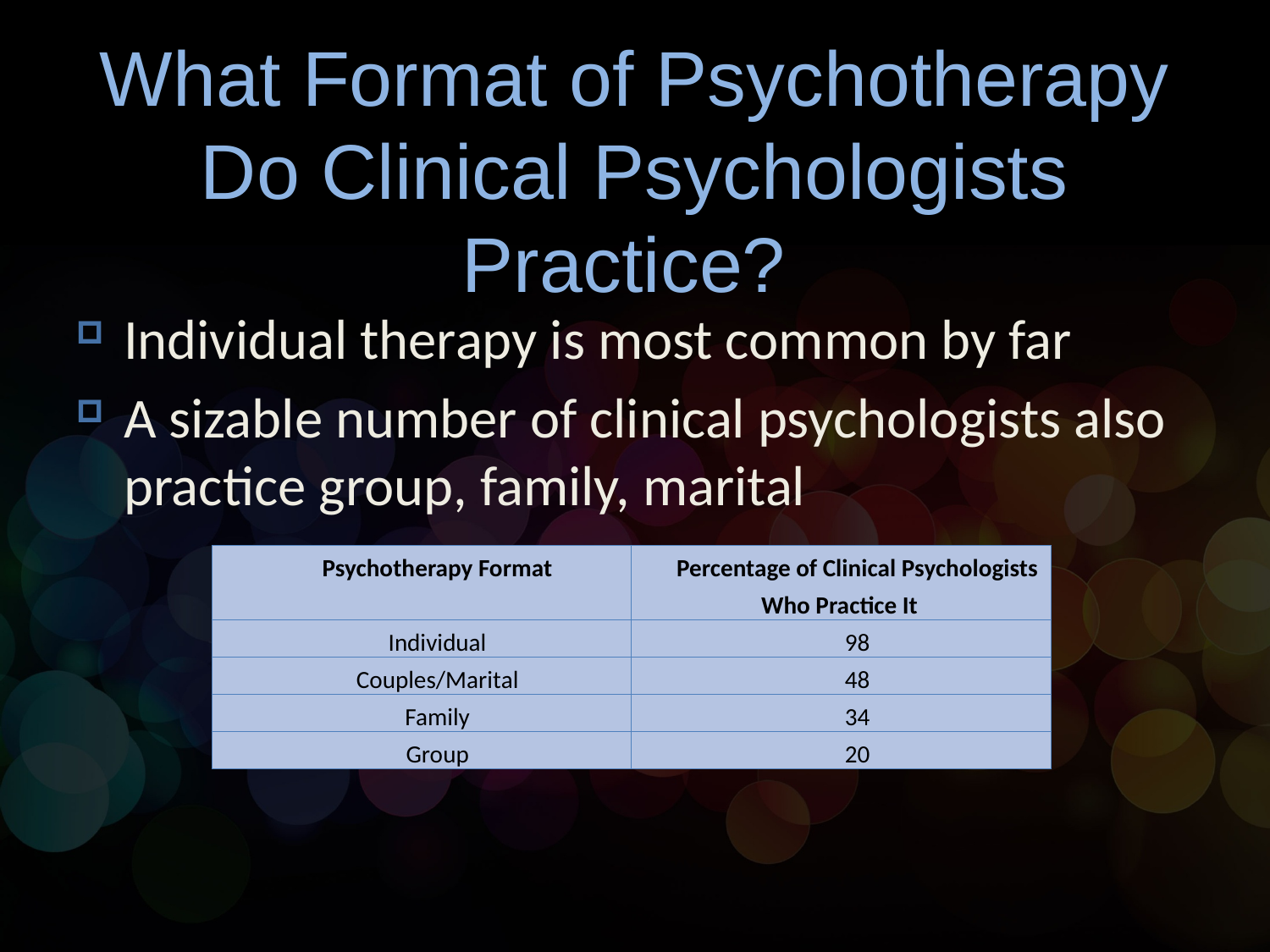

# What Format of Psychotherapy Do Clinical Psychologists Practice?
Individual therapy is most common by far
A sizable number of clinical psychologists also practice group, family, marital
| Psychotherapy Format | Percentage of Clinical Psychologists Who Practice It |
| --- | --- |
| Individual | 98 |
| Couples/Marital | 48 |
| Family | 34 |
| Group | 20 |